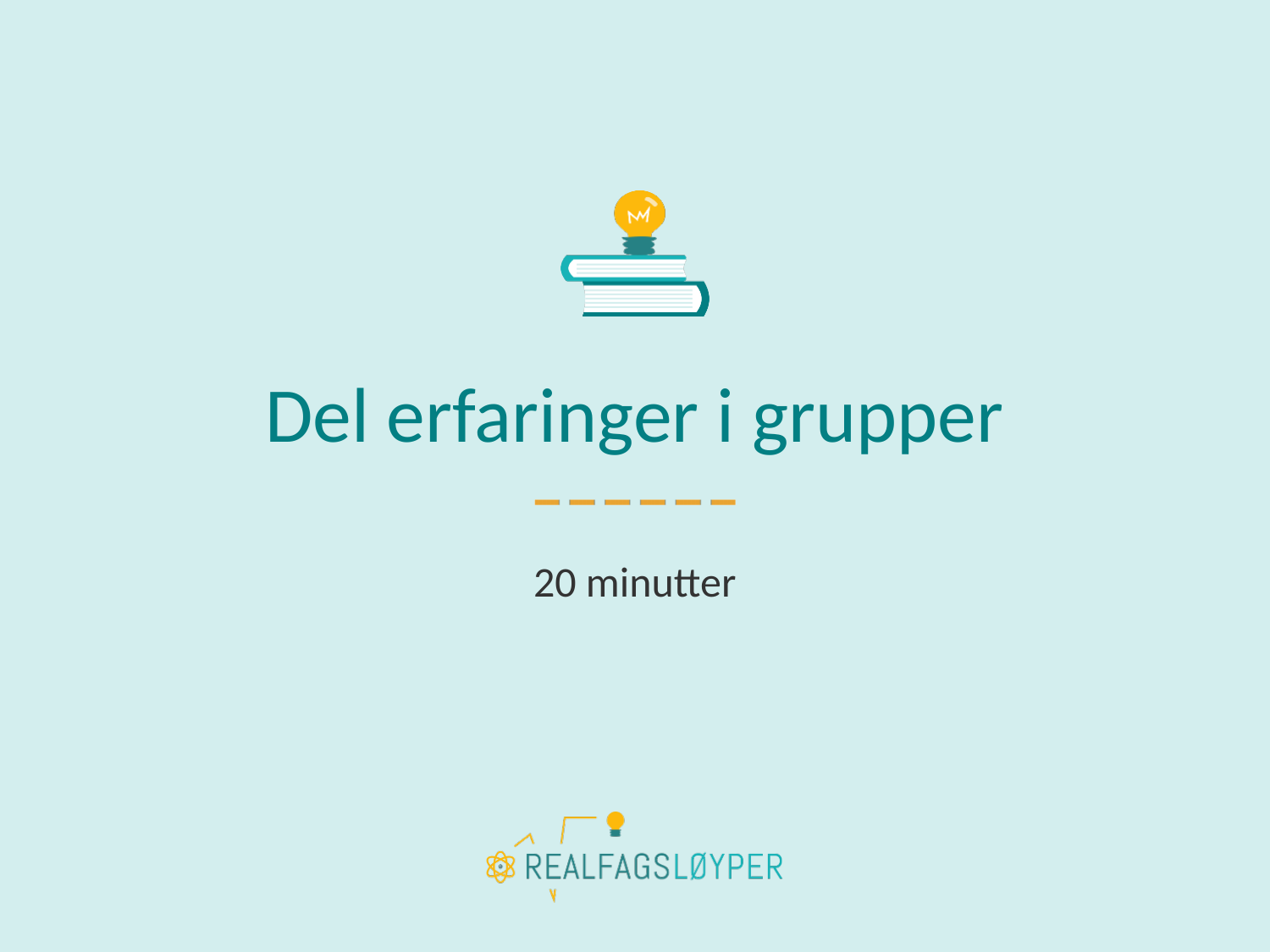

# Del erfaringer i grupper
20 minutter